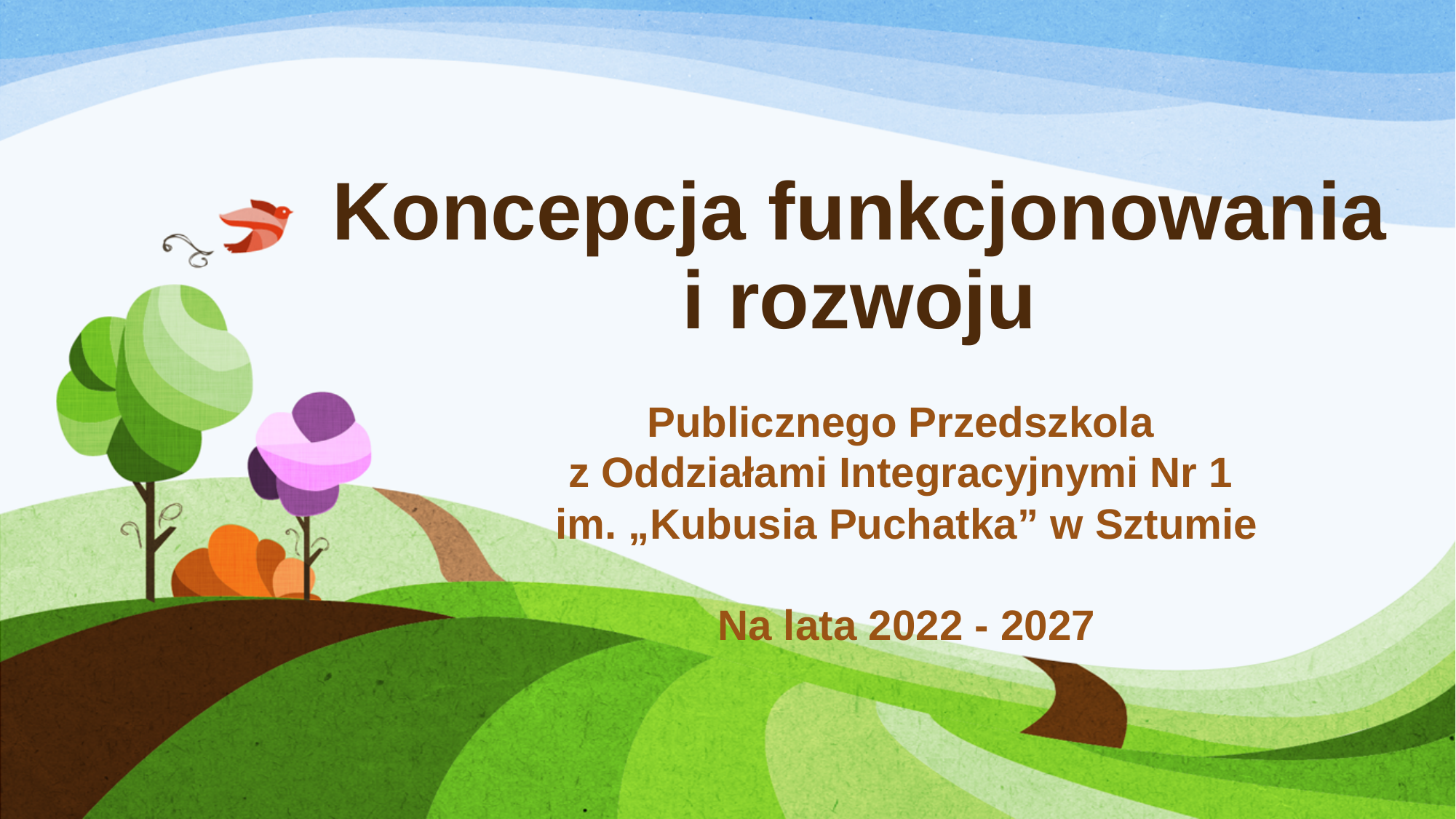

# Koncepcja funkcjonowania i rozwoju
Publicznego Przedszkola
z Oddziałami Integracyjnymi Nr 1
im. „Kubusia Puchatka” w Sztumie

Na lata 2022 - 2027